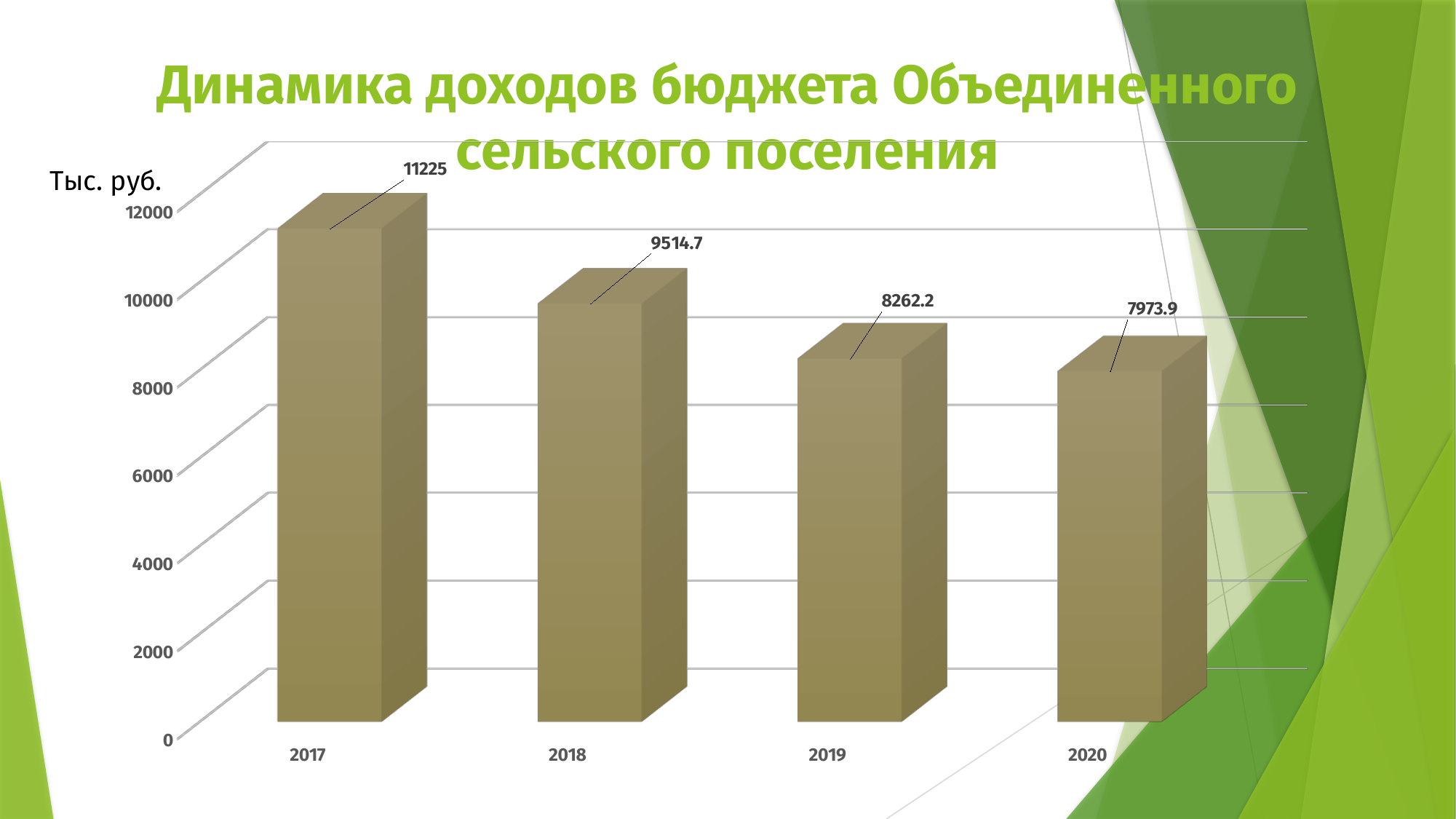

# Динамика доходов бюджета Объединенного сельского поселения

[unsupported chart]

Тыс. руб.